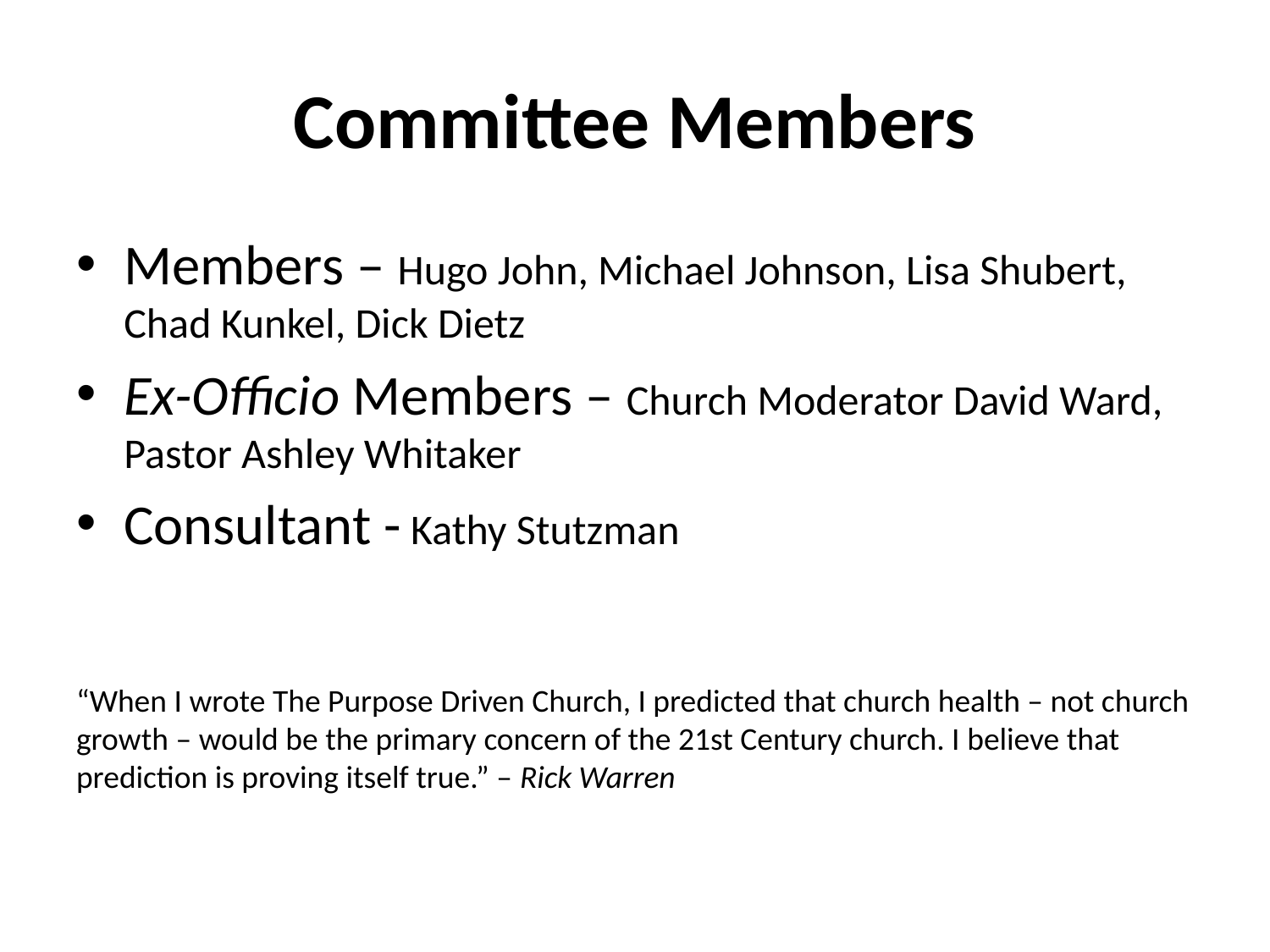

# Committee Members
Members – Hugo John, Michael Johnson, Lisa Shubert, Chad Kunkel, Dick Dietz
Ex-Officio Members – Church Moderator David Ward, Pastor Ashley Whitaker
Consultant - Kathy Stutzman

“When I wrote The Purpose Driven Church, I predicted that church health – not church growth – would be the primary concern of the 21st Century church. I believe that prediction is proving itself true.” – Rick Warren